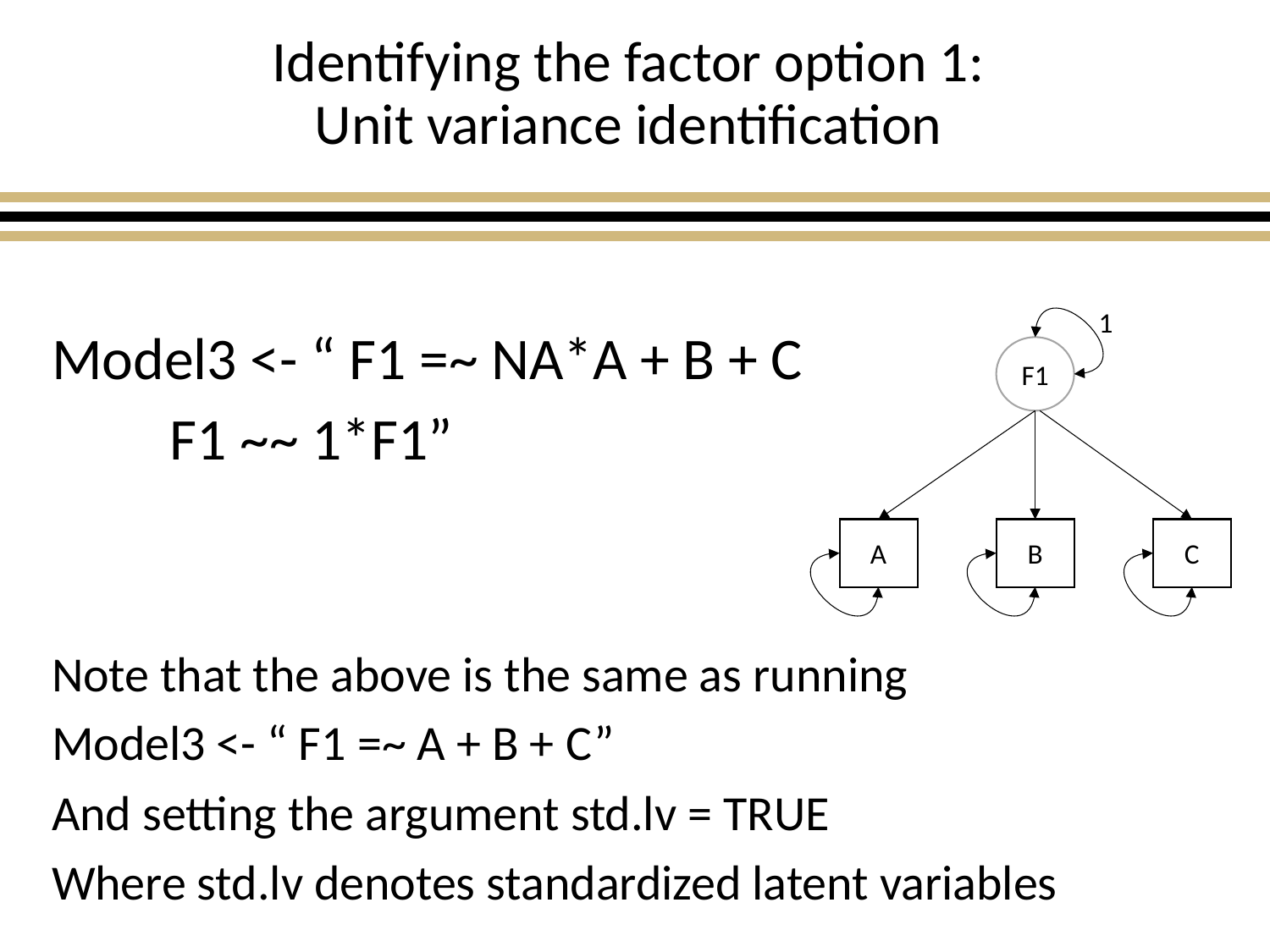

# Identifying the factor option 1: Unit variance identification
1
Model3 <- “ F1 =~ NA*A + B + C
	F1 ~~ 1*F1”

Note that the above is the same as running
Model3 <- “ F1 =~ A + B + C”
And setting the argument std.lv = TRUE
Where std.lv denotes standardized latent variables

F1
A
C
B